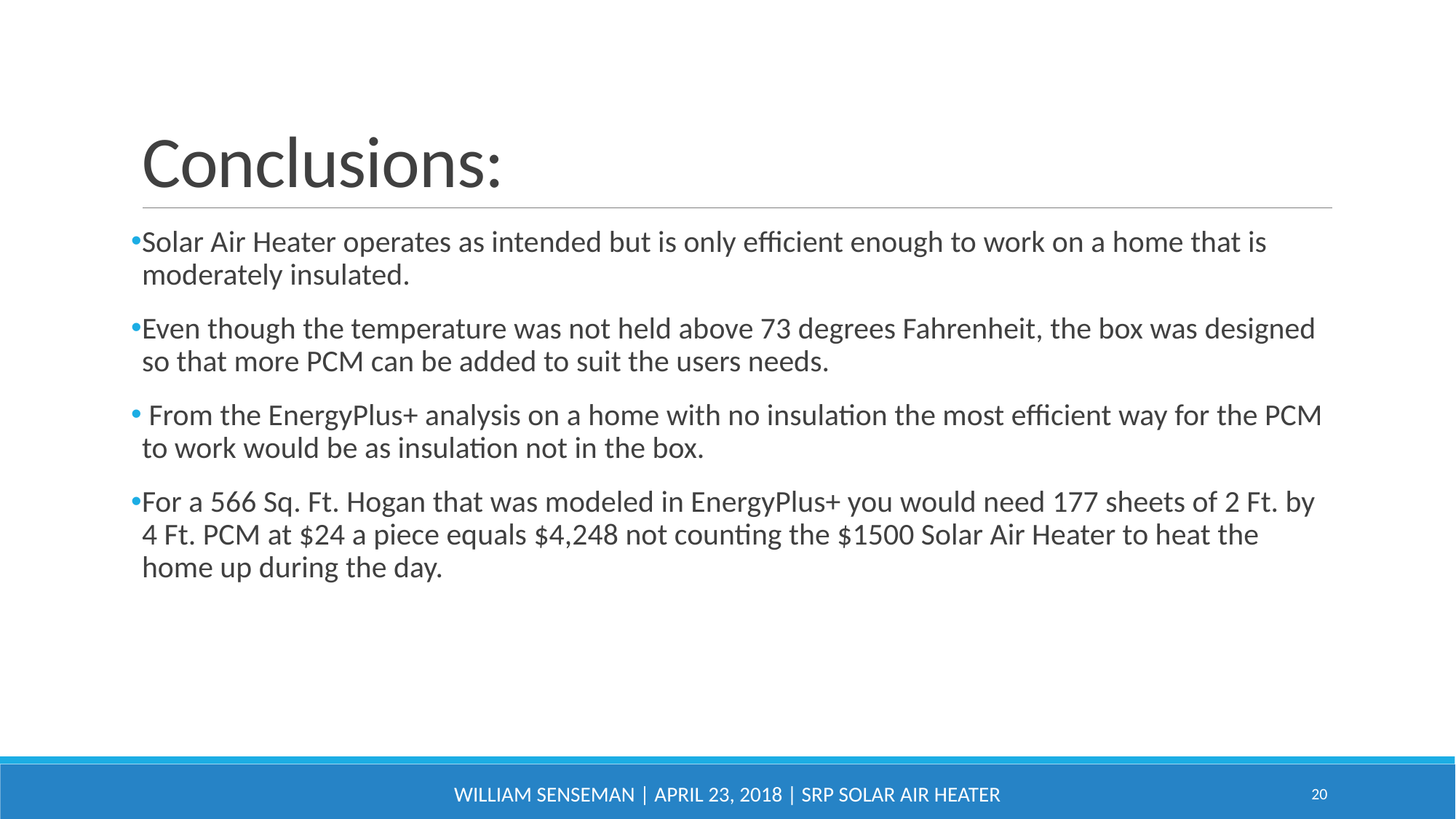

# Conclusions:
Solar Air Heater operates as intended but is only efficient enough to work on a home that is moderately insulated.
Even though the temperature was not held above 73 degrees Fahrenheit, the box was designed so that more PCM can be added to suit the users needs.
 From the EnergyPlus+ analysis on a home with no insulation the most efficient way for the PCM to work would be as insulation not in the box.
For a 566 Sq. Ft. Hogan that was modeled in EnergyPlus+ you would need 177 sheets of 2 Ft. by 4 Ft. PCM at $24 a piece equals $4,248 not counting the $1500 Solar Air Heater to heat the home up during the day.

William Senseman | April 23, 2018 | SRP Solar AIR Heater
20